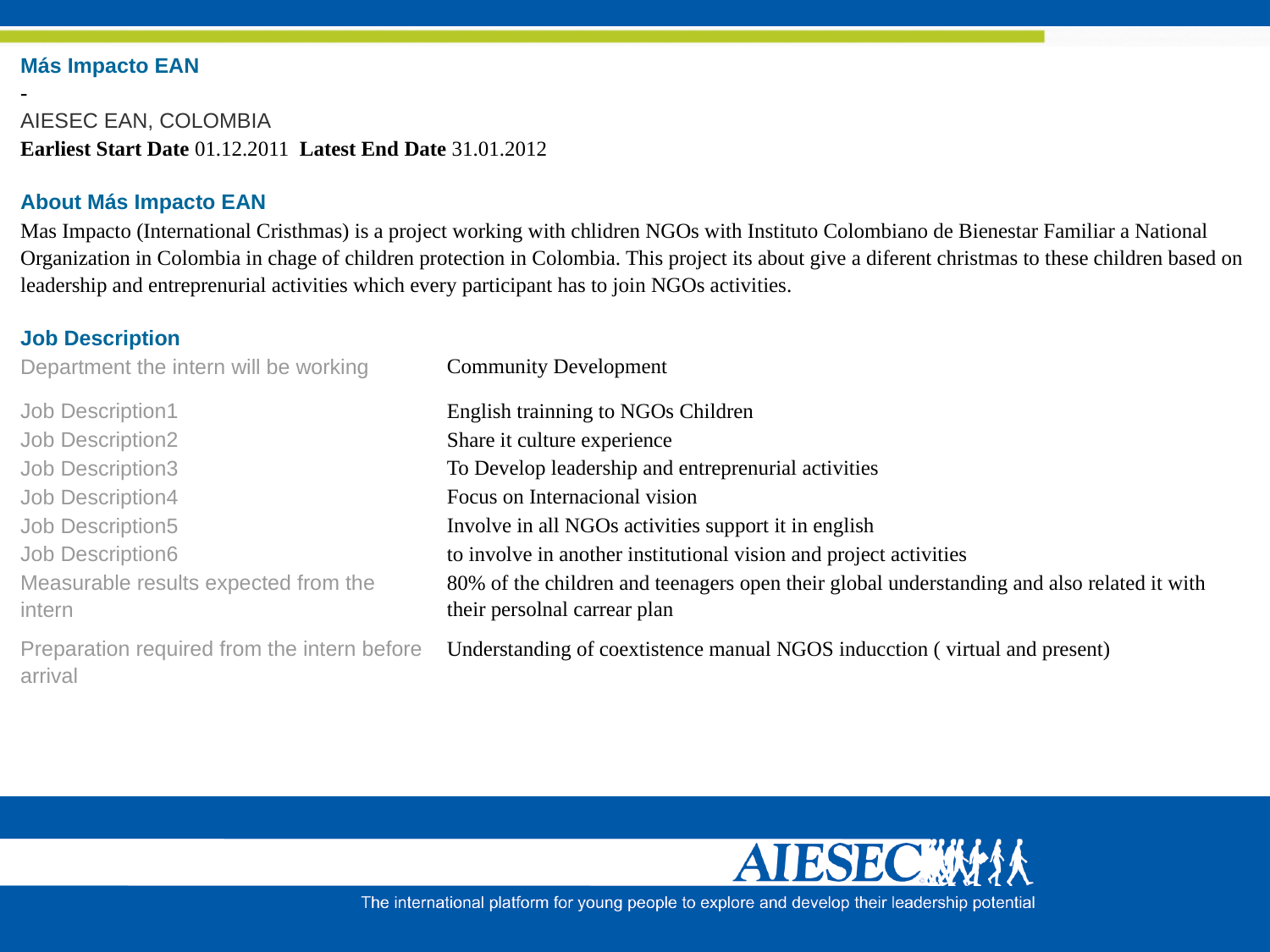

| Más Impacto EAN  -  AIESEC EAN, COLOMBIA |  |
| --- | --- |
| Earliest Start Date 01.12.2011  Latest End Date 31.01.2012 |  |
|  |  |
| About Más Impacto EAN |  |
| Mas Impacto (International Cristhmas) is a project working with chlidren NGOs with Instituto Colombiano de Bienestar Familiar a National Organization in Colombia in chage of children protection in Colombia. This project its about give a diferent christmas to these children based on leadership and entreprenurial activities which every participant has to join NGOs activities. |  |
|  |  |
| Job Description |  |
| Department the intern will be working | Community Development |
| Job Description1 | English trainning to NGOs Children |
| Job Description2 | Share it culture experience |
| Job Description3 | To Develop leadership and entreprenurial activities |
| Job Description4 | Focus on Internacional vision |
| Job Description5 | Involve in all NGOs activities support it in english |
| Job Description6 | to involve in another institutional vision and project activities |
| Measurable results expected from the intern | 80% of the children and teenagers open their global understanding and also related it with their persolnal carrear plan |
| Preparation required from the intern before arrival | Understanding of coextistence manual NGOS inducction ( virtual and present) |
|  |  |
|  |  |